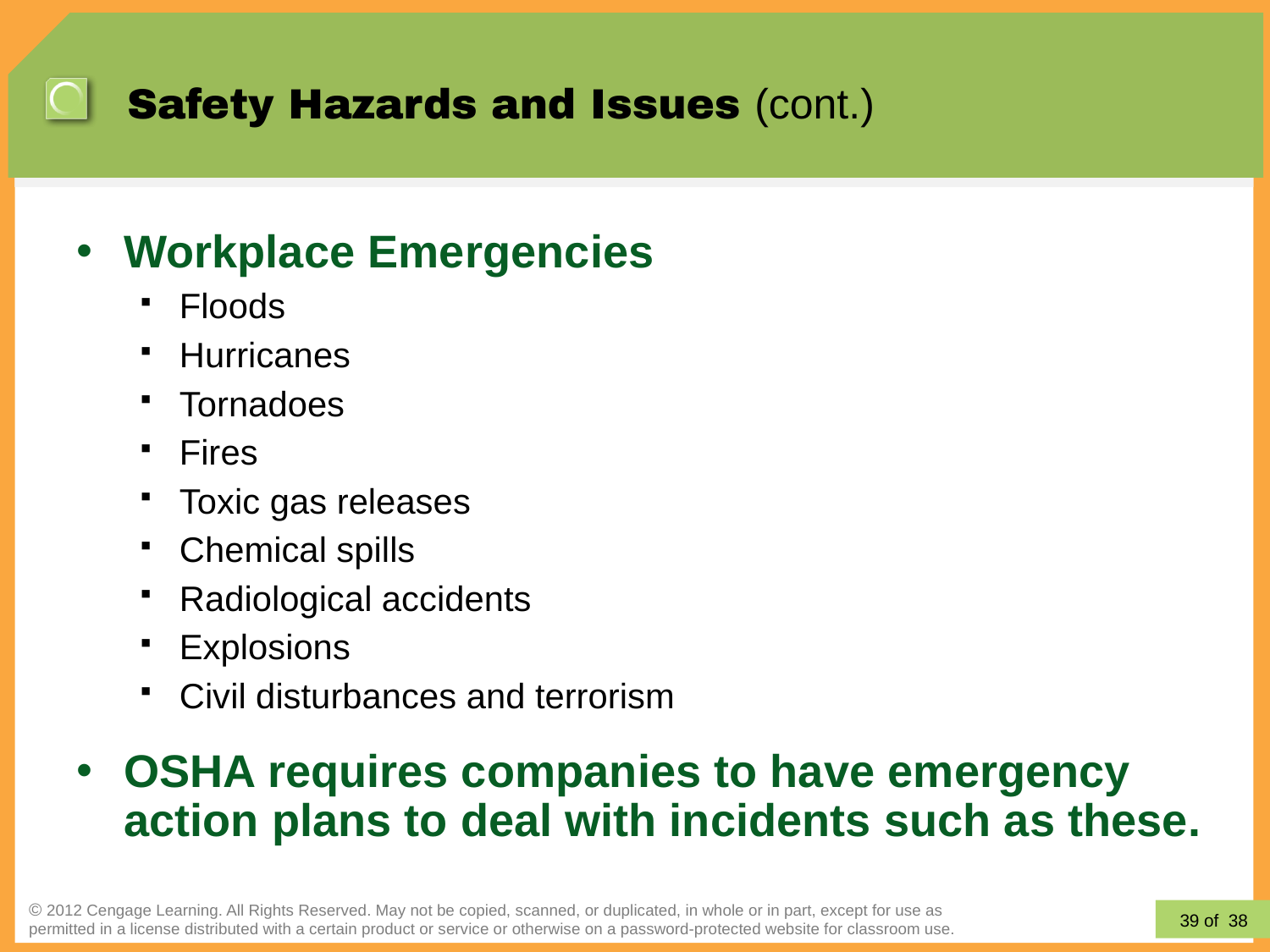

# Safety Hazards and Issues (cont.)
Workplace Emergencies
Floods
Hurricanes
Tornadoes
Fires
Toxic gas releases
Chemical spills
Radiological accidents
Explosions
Civil disturbances and terrorism
OSHA requires companies to have emergency action plans to deal with incidents such as these.